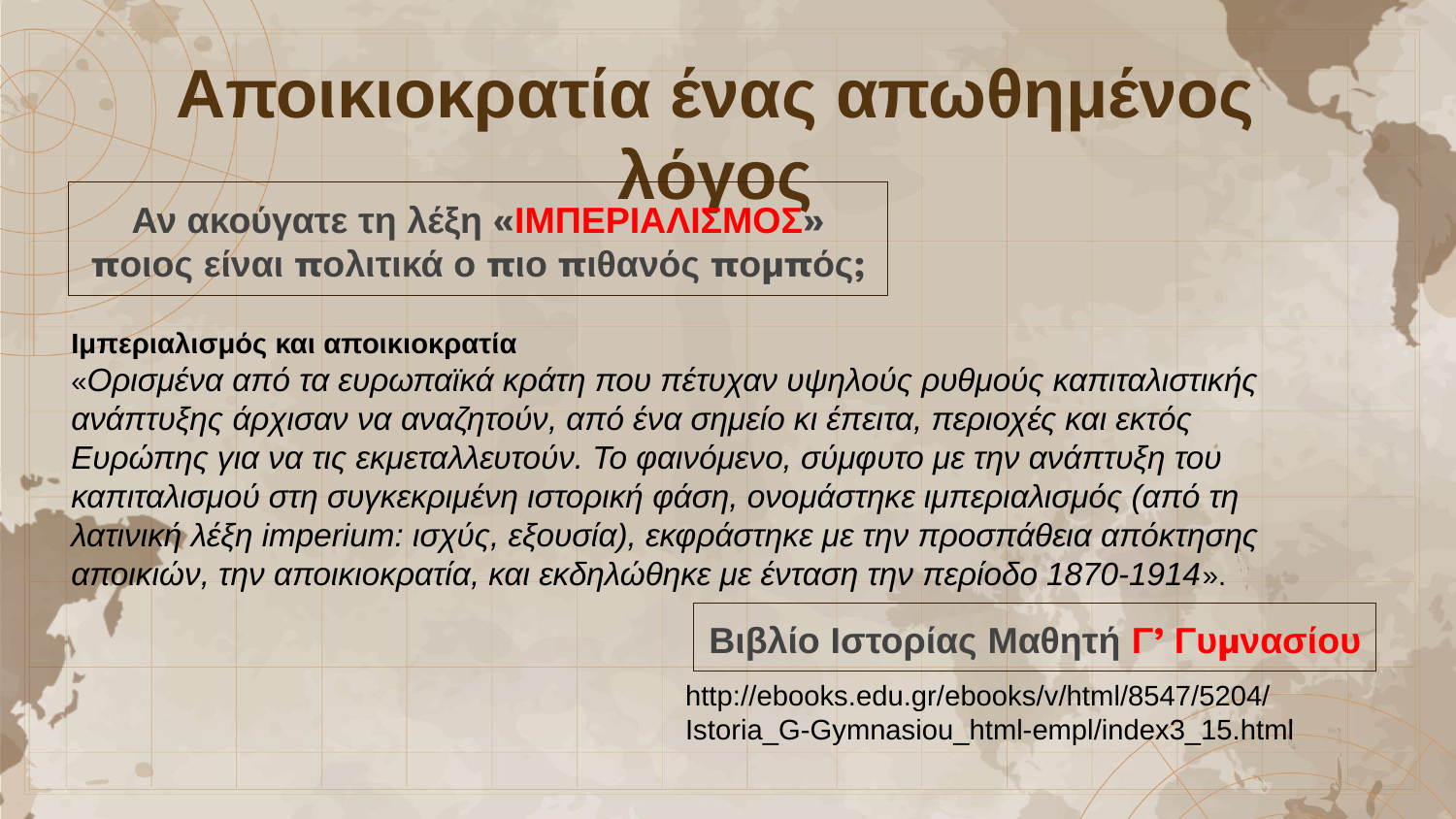

# Αποικιοκρατία ένας απωθημένος λόγος
Αν ακούγατε τη λέξη «ΙΜΠΕΡΙΑΛΙΣΜΟΣ» ποιος είναι πολιτικά ο πιο πιθανός πομπός;
Ιμπεριαλισμός και αποικιοκρατία
«Ορισμένα από τα ευρωπαϊκά κράτη που πέτυχαν υψηλούς ρυθμούς καπιταλιστικής ανάπτυξης άρχισαν να αναζητούν, από ένα σημείο κι έπειτα, περιοχές και εκτός Ευρώπης για να τις εκμεταλλευτούν. Το φαινόμενο, σύμφυτο με την ανάπτυξη του καπιταλισμού στη συγκεκριμένη ιστορική φάση, ονομάστηκε ιμπεριαλισμός (από τη λατινική λέξη imperium: ισχύς, εξουσία), εκφράστηκε με την προσπάθεια απόκτησης αποικιών, την αποικιοκρατία, και εκδηλώθηκε με ένταση την περίοδο 1870-1914».

Βιβλίο Ιστορίας Μαθητή Γ’ Γυμνασίου

http://ebooks.edu.gr/ebooks/v/html/8547/5204/Istoria_G-Gymnasiou_html-empl/index3_15.html